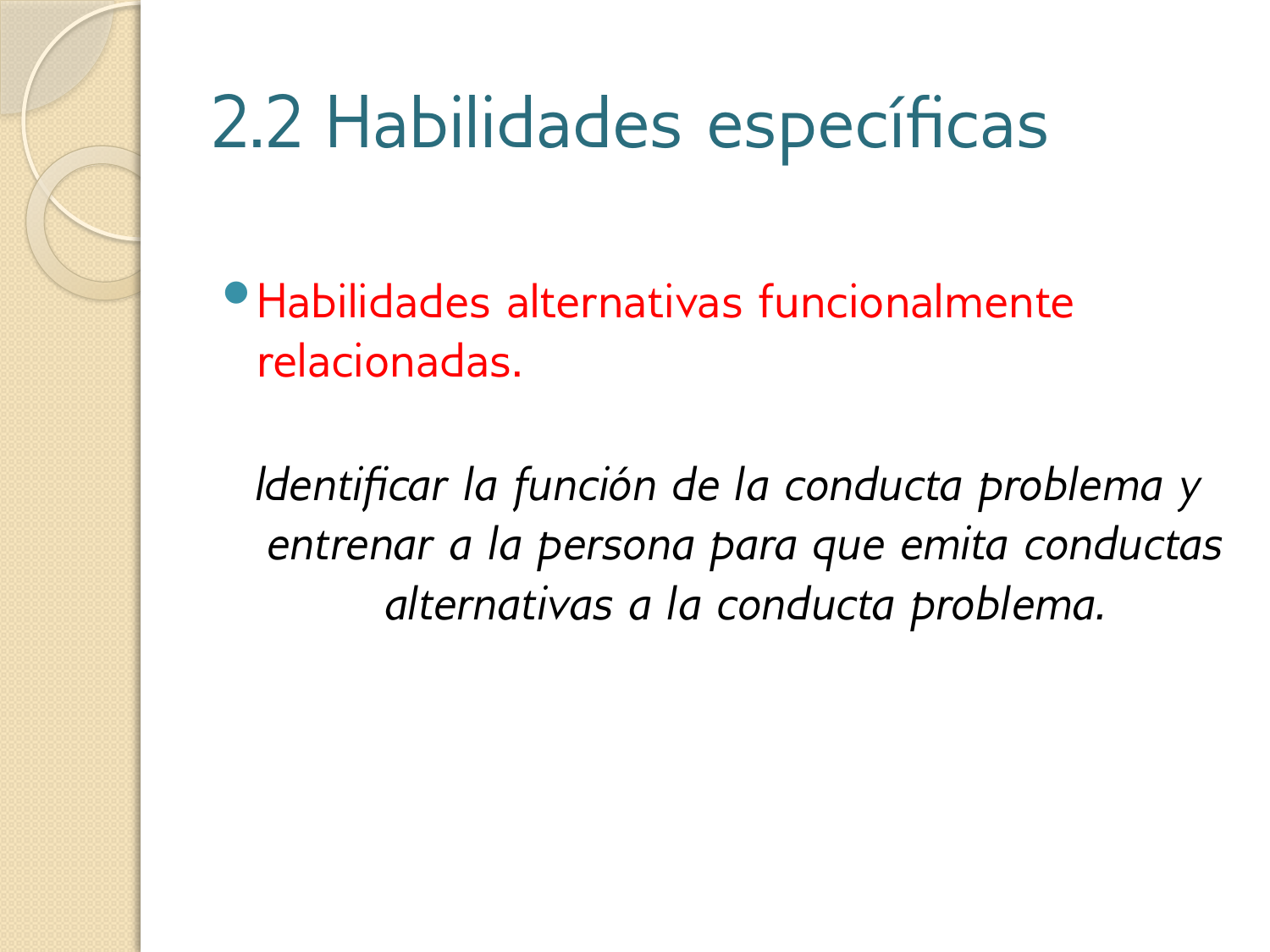

# 2.2 Habilidades específicas

Habilidades alternativas funcionalmente relacionadas.

Identificar la función de la conducta problema y entrenar a la persona para que emita conductas alternativas a la conducta problema.